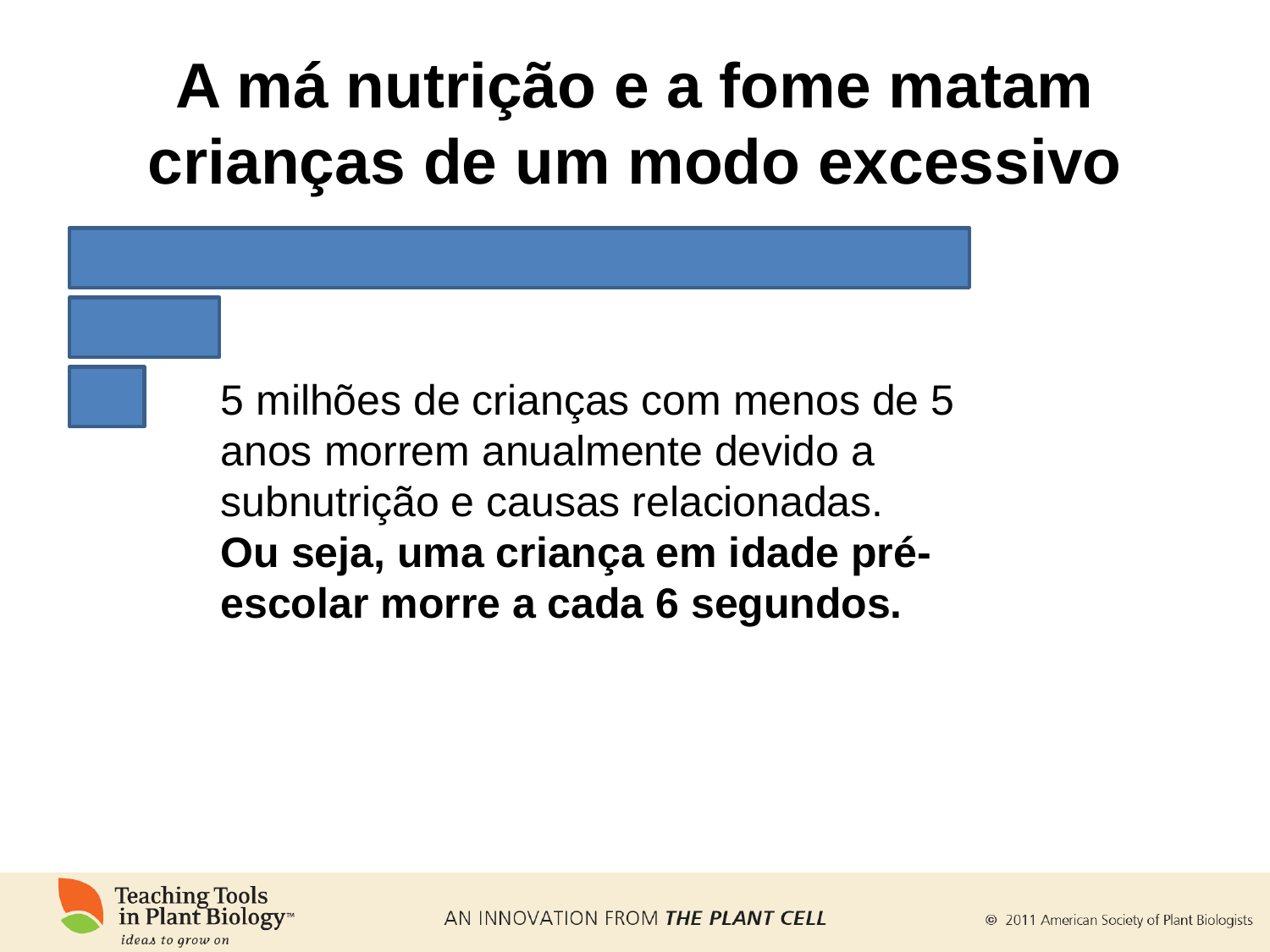

# A má nutrição e a fome matam crianças de um modo excessivo

5 milhões de crianças com menos de 5 anos morrem anualmente devido a subnutrição e causas relacionadas.
Ou seja, uma criança em idade pré-escolar morre a cada 6 segundos.